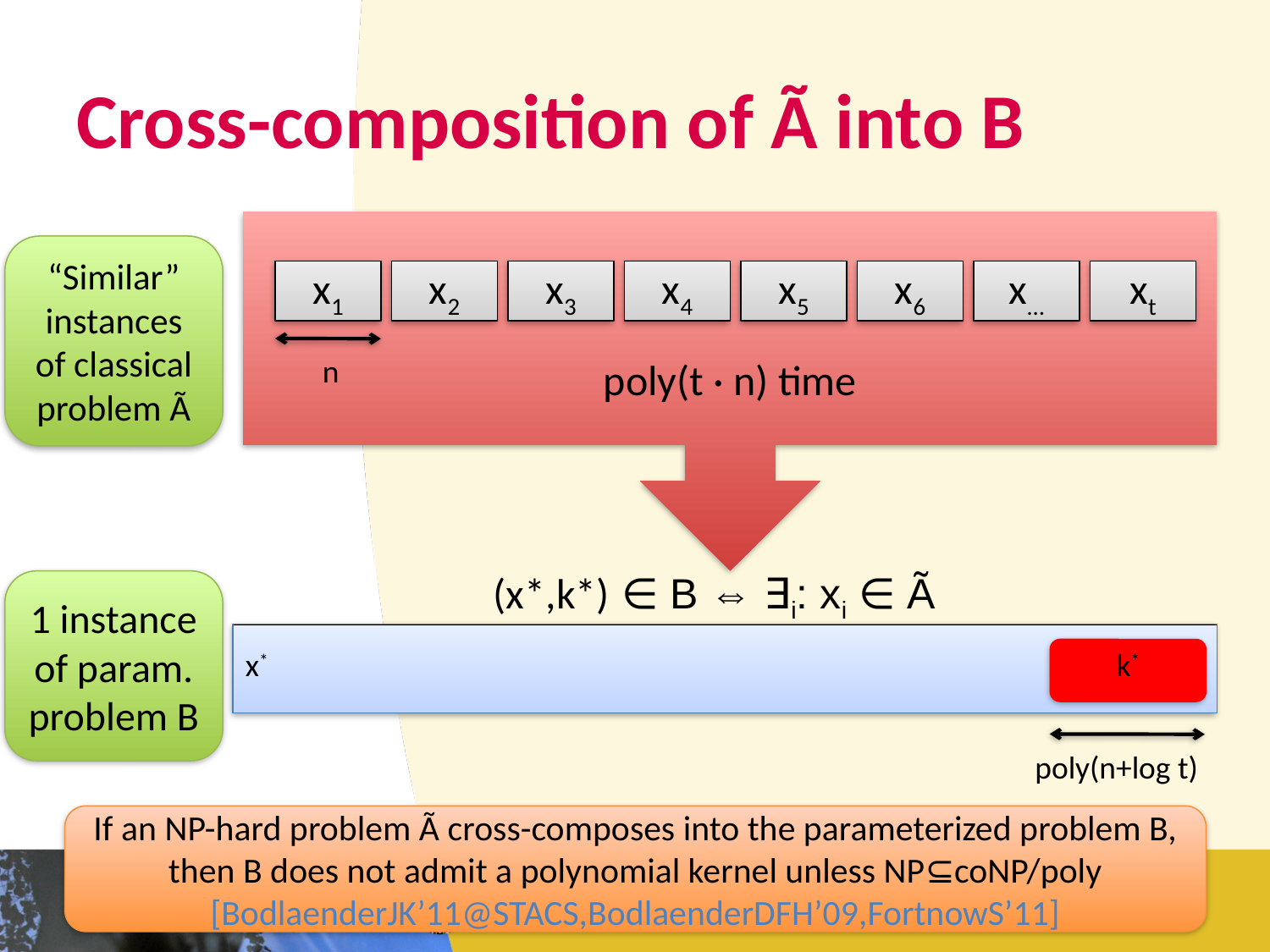

# Cross-composition of Ã into B

poly(t · n) time
“Similar” instances of classical problem Ã
x1
x2
x3
x4
x5
x6
x…
xt
n
(x*,k*) ∈ B ⇔ ∃i: xi ∈ Ã
1 instance of param. problem B

k*
x*
poly(n+log t)
If an NP-hard problem Ã cross-composes into the parameterized problem B, then B does not admit a polynomial kernel unless NP⊆coNP/poly [BodlaenderJK’11@STACS,BodlaenderDFH’09,FortnowS’11]
35